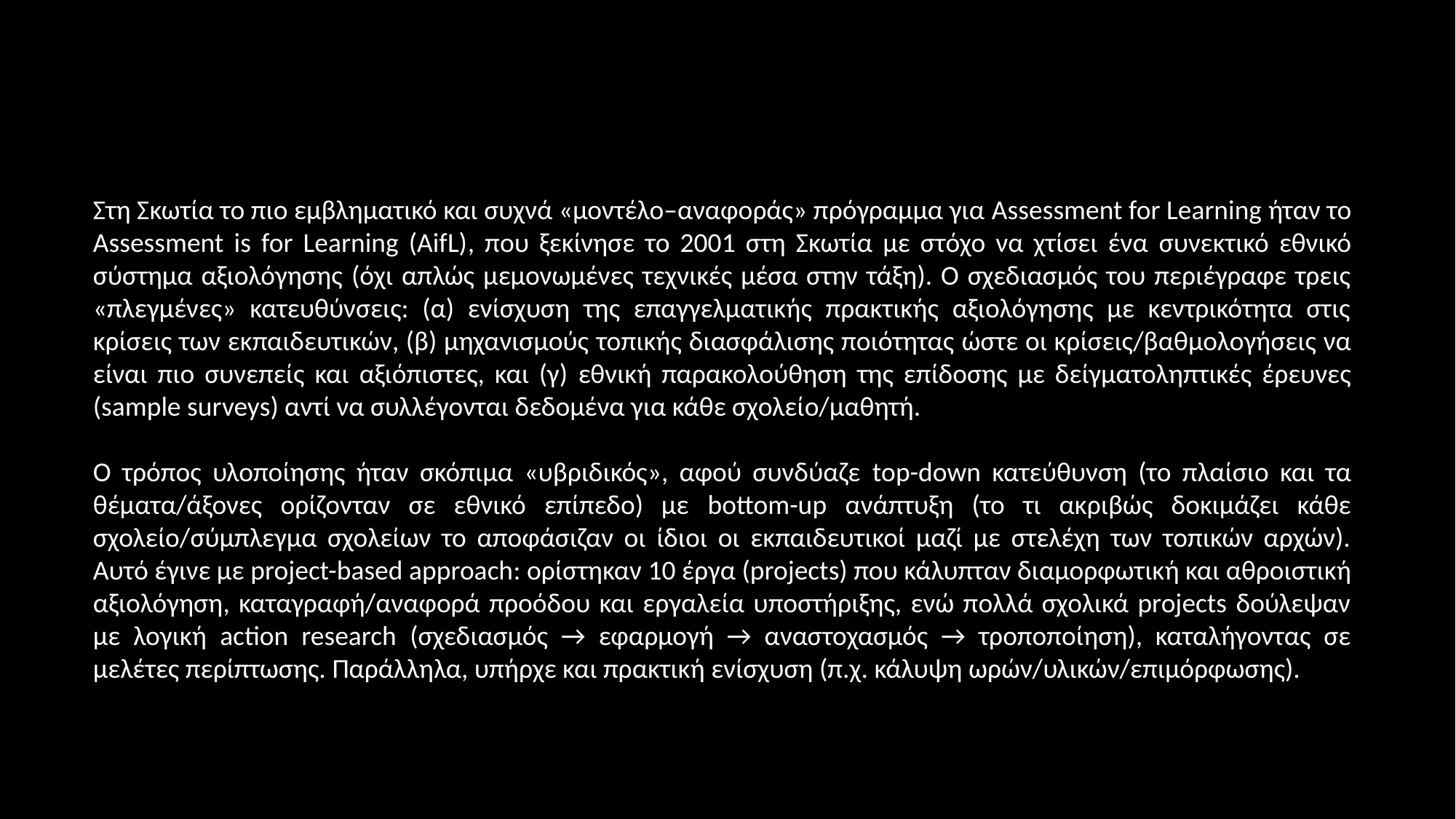

Στη Σκωτία το πιο εμβληματικό και συχνά «μοντέλο–αναφοράς» πρόγραμμα για Assessment for Learning ήταν το Assessment is for Learning (AifL), που ξεκίνησε το 2001 στη Σκωτία με στόχο να χτίσει ένα συνεκτικό εθνικό σύστημα αξιολόγησης (όχι απλώς μεμονωμένες τεχνικές μέσα στην τάξη). Ο σχεδιασμός του περιέγραφε τρεις «πλεγμένες» κατευθύνσεις: (α) ενίσχυση της επαγγελματικής πρακτικής αξιολόγησης με κεντρικότητα στις κρίσεις των εκπαιδευτικών, (β) μηχανισμούς τοπικής διασφάλισης ποιότητας ώστε οι κρίσεις/βαθμολογήσεις να είναι πιο συνεπείς και αξιόπιστες, και (γ) εθνική παρακολούθηση της επίδοσης με δείγματοληπτικές έρευνες (sample surveys) αντί να συλλέγονται δεδομένα για κάθε σχολείο/μαθητή.

Ο τρόπος υλοποίησης ήταν σκόπιμα «υβριδικός», αφού συνδύαζε top-down κατεύθυνση (το πλαίσιο και τα θέματα/άξονες ορίζονταν σε εθνικό επίπεδο) με bottom-up ανάπτυξη (το τι ακριβώς δοκιμάζει κάθε σχολείο/σύμπλεγμα σχολείων το αποφάσιζαν οι ίδιοι οι εκπαιδευτικοί μαζί με στελέχη των τοπικών αρχών). Αυτό έγινε με project-based approach: ορίστηκαν 10 έργα (projects) που κάλυπταν διαμορφωτική και αθροιστική αξιολόγηση, καταγραφή/αναφορά προόδου και εργαλεία υποστήριξης, ενώ πολλά σχολικά projects δούλεψαν με λογική action research (σχεδιασμός → εφαρμογή → αναστοχασμός → τροποποίηση), καταλήγοντας σε μελέτες περίπτωσης. Παράλληλα, υπήρχε και πρακτική ενίσχυση (π.χ. κάλυψη ωρών/υλικών/επιμόρφωσης).